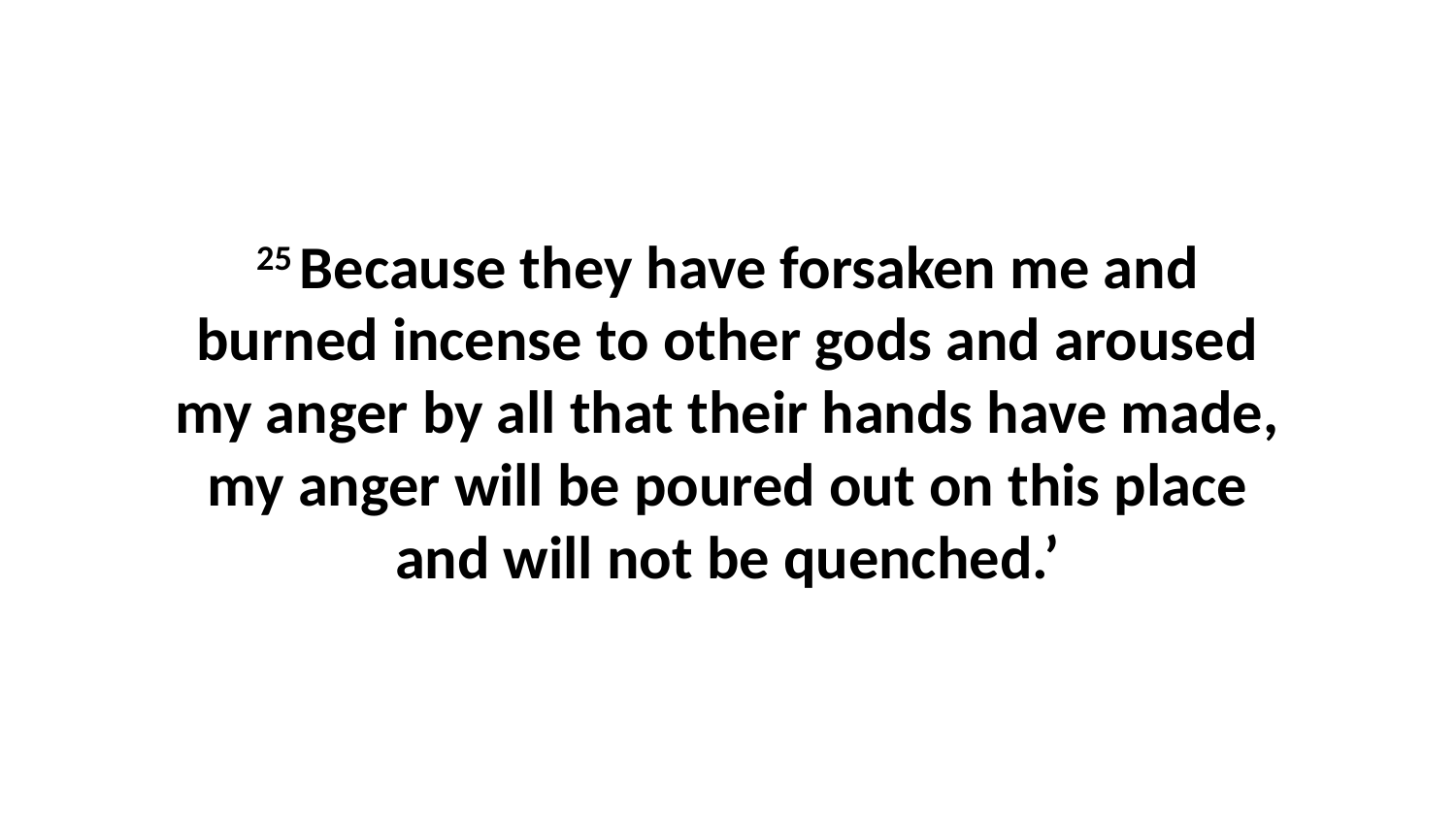

25 Because they have forsaken me and burned incense to other gods and aroused my anger by all that their hands have made, my anger will be poured out on this place and will not be quenched.’